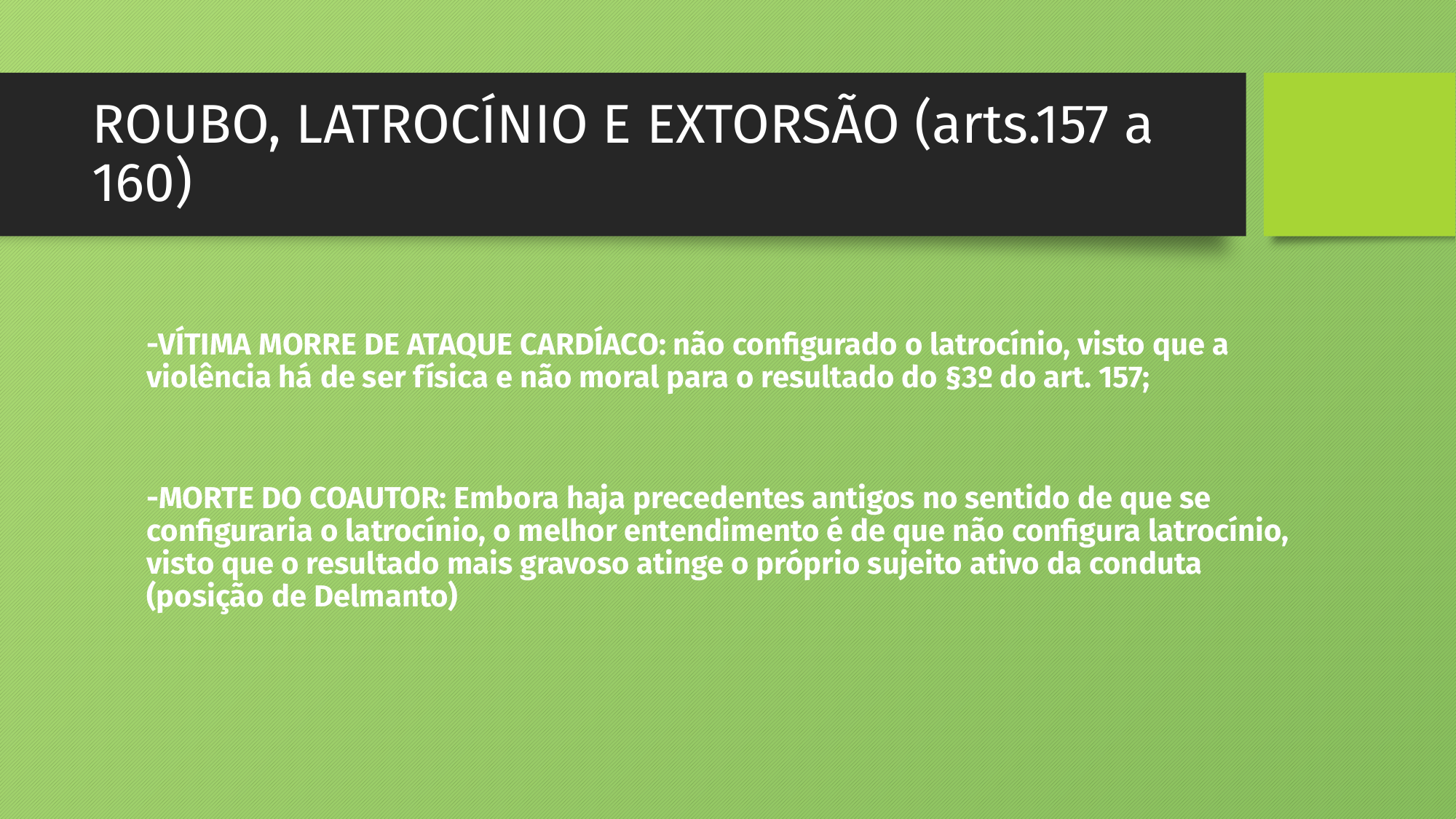

# ROUBO, LATROCÍNIO E EXTORSÃO (arts.157 a 160)

-VÍTIMA MORRE DE ATAQUE CARDÍACO: não configurado o latrocínio, visto que a violência há de ser física e não moral para o resultado do §3º do art. 157;

-MORTE DO COAUTOR: Embora haja precedentes antigos no sentido de que se configuraria o latrocínio, o melhor entendimento é de que não configura latrocínio, visto que o resultado mais gravoso atinge o próprio sujeito ativo da conduta (posição de Delmanto)